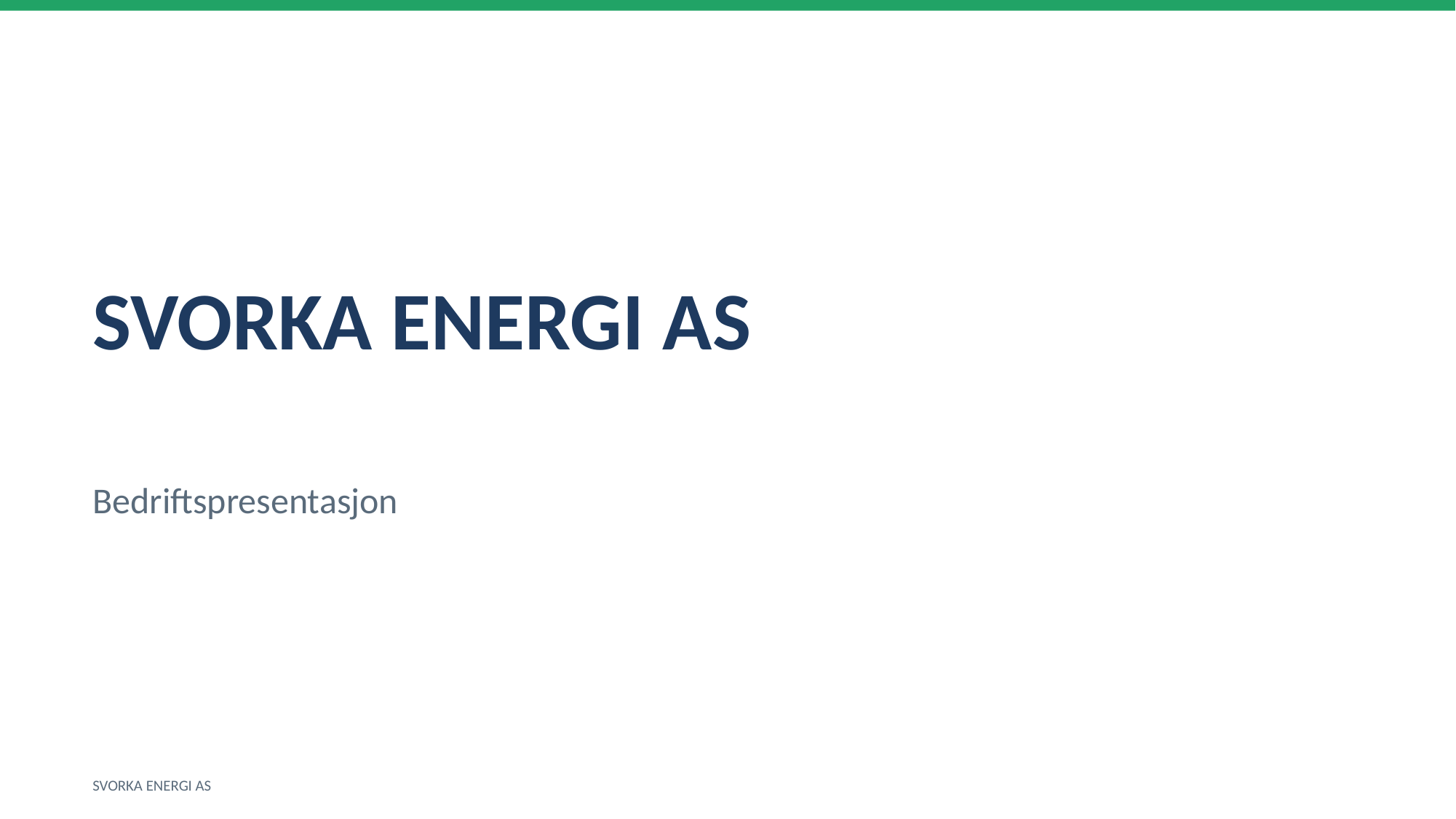

SVORKA ENERGI AS
Bedriftspresentasjon
SVORKA ENERGI AS